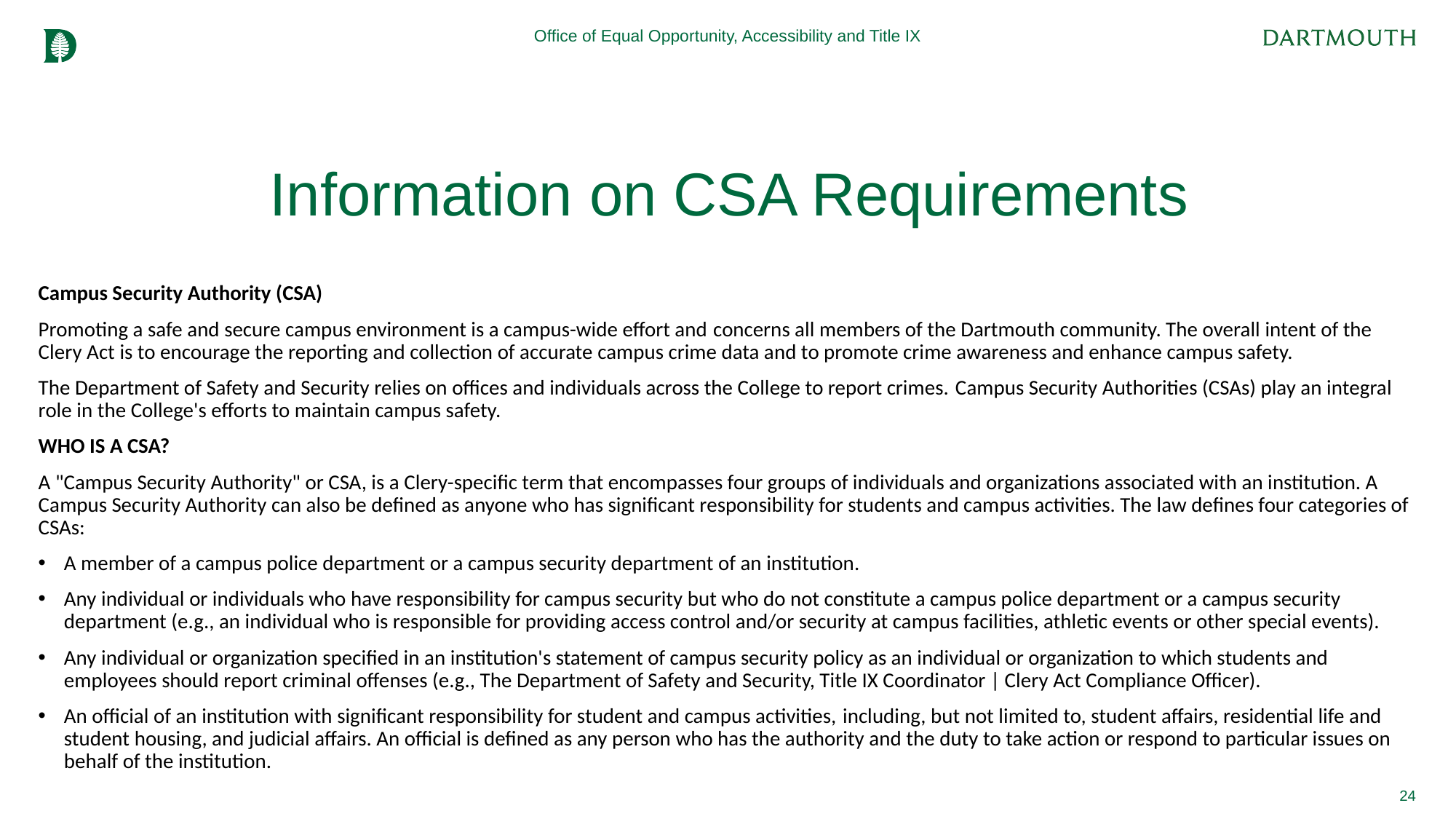

Office of Equal Opportunity, Accessibility and Title IX
# Information on CSA Requirements
Campus Security Authority (CSA)
Promoting a safe and secure campus environment is a campus-wide effort and concerns all members of the Dartmouth community. The overall intent of the Clery Act is to encourage the reporting and collection of accurate campus crime data and to promote crime awareness and enhance campus safety.
The Department of Safety and Security relies on offices and individuals across the College to report crimes. Campus Security Authorities (CSAs) play an integral role in the College's efforts to maintain campus safety.
WHO IS A CSA?
A "Campus Security Authority" or CSA, is a Clery-specific term that encompasses four groups of individuals and organizations associated with an institution. A Campus Security Authority can also be defined as anyone who has significant responsibility for students and campus activities. The law defines four categories of CSAs:
A member of a campus police department or a campus security department of an institution.
Any individual or individuals who have responsibility for campus security but who do not constitute a campus police department or a campus security department (e.g., an individual who is responsible for providing access control and/or security at campus facilities, athletic events or other special events).
Any individual or organization specified in an institution's statement of campus security policy as an individual or organization to which students and employees should report criminal offenses (e.g., The Department of Safety and Security, Title IX Coordinator | Clery Act Compliance Officer).
An official of an institution with significant responsibility for student and campus activities, including, but not limited to, student affairs, residential life and student housing, and judicial affairs. An official is defined as any person who has the authority and the duty to take action or respond to particular issues on behalf of the institution.

24